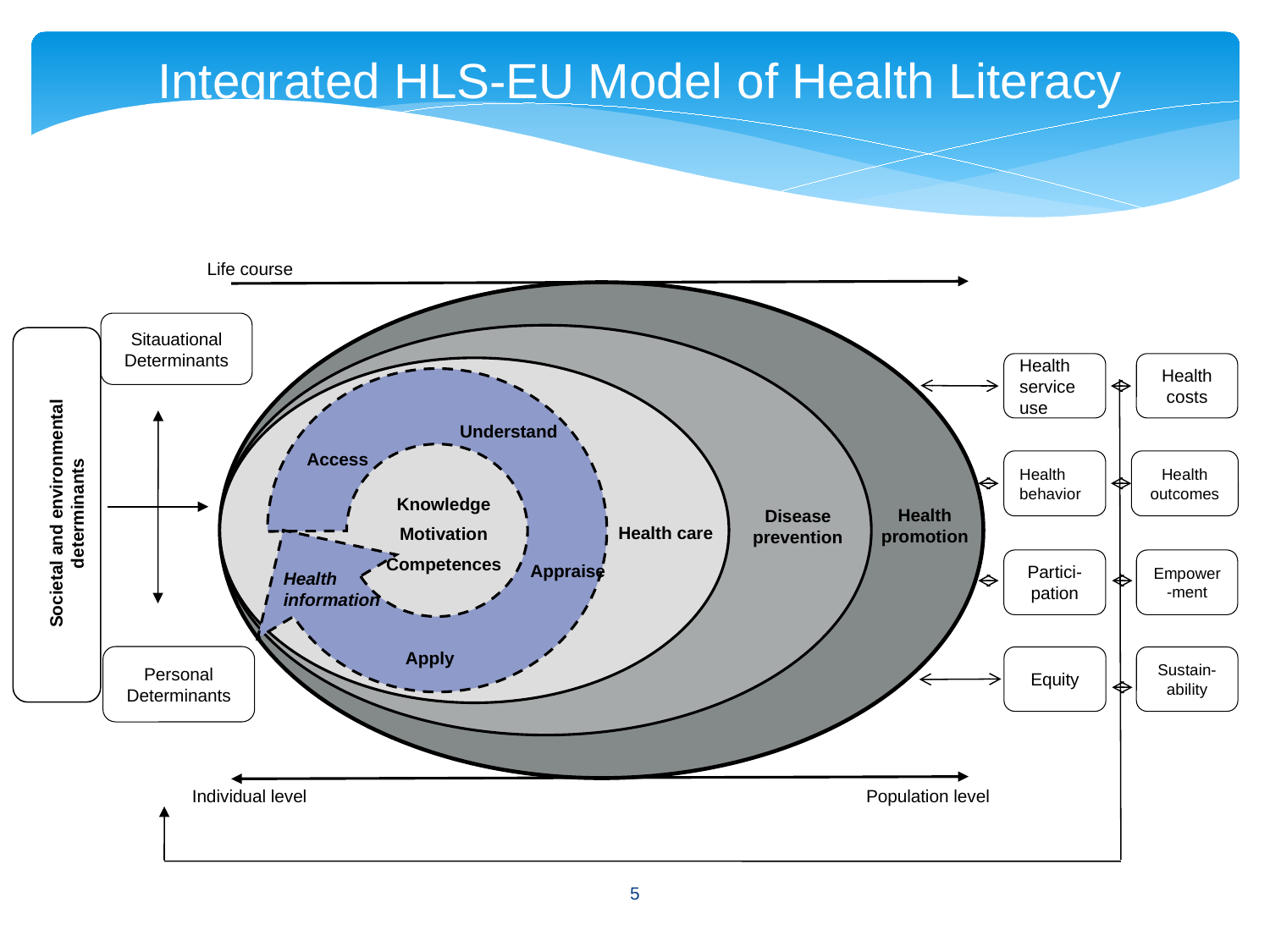

Integrated HLS-EU Model of Health Literacy
Life course

Understand
Access
Knowledge
Motivation
Competences
Health promotion
Disease prevention
Health care
Appraise
Health
information
Apply

Societal and environmental determinants
Sitauational Determinants
Health service use
Health costs

Health behavior
Health outcomes

Partici-
pation
Empower-ment

Personal Determinants
Equity
Sustain-
ability

Individual level
Population level

5